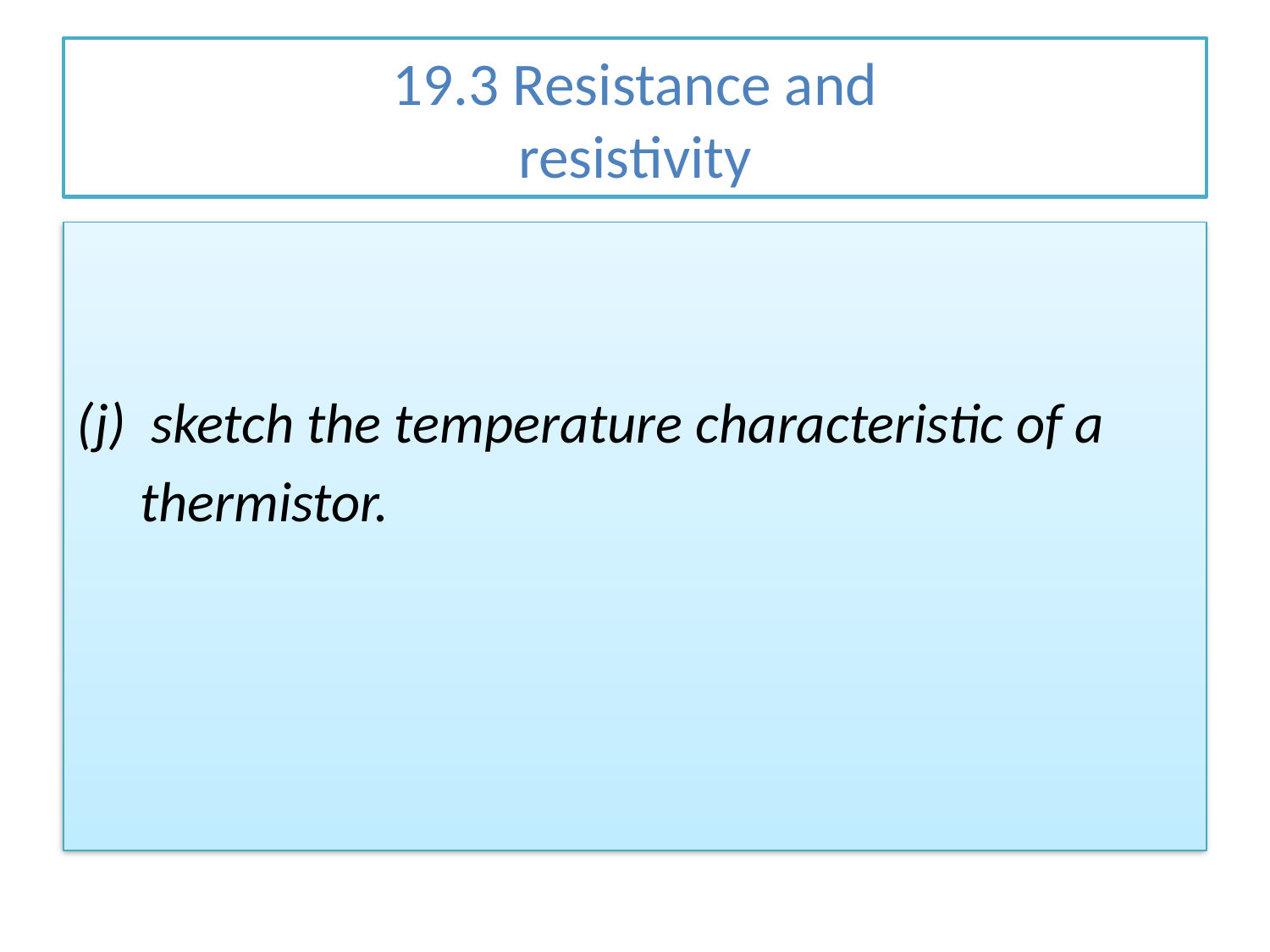

# 19.3 Resistance and resistivity

(j)  sketch the temperature characteristic of a
     thermistor.